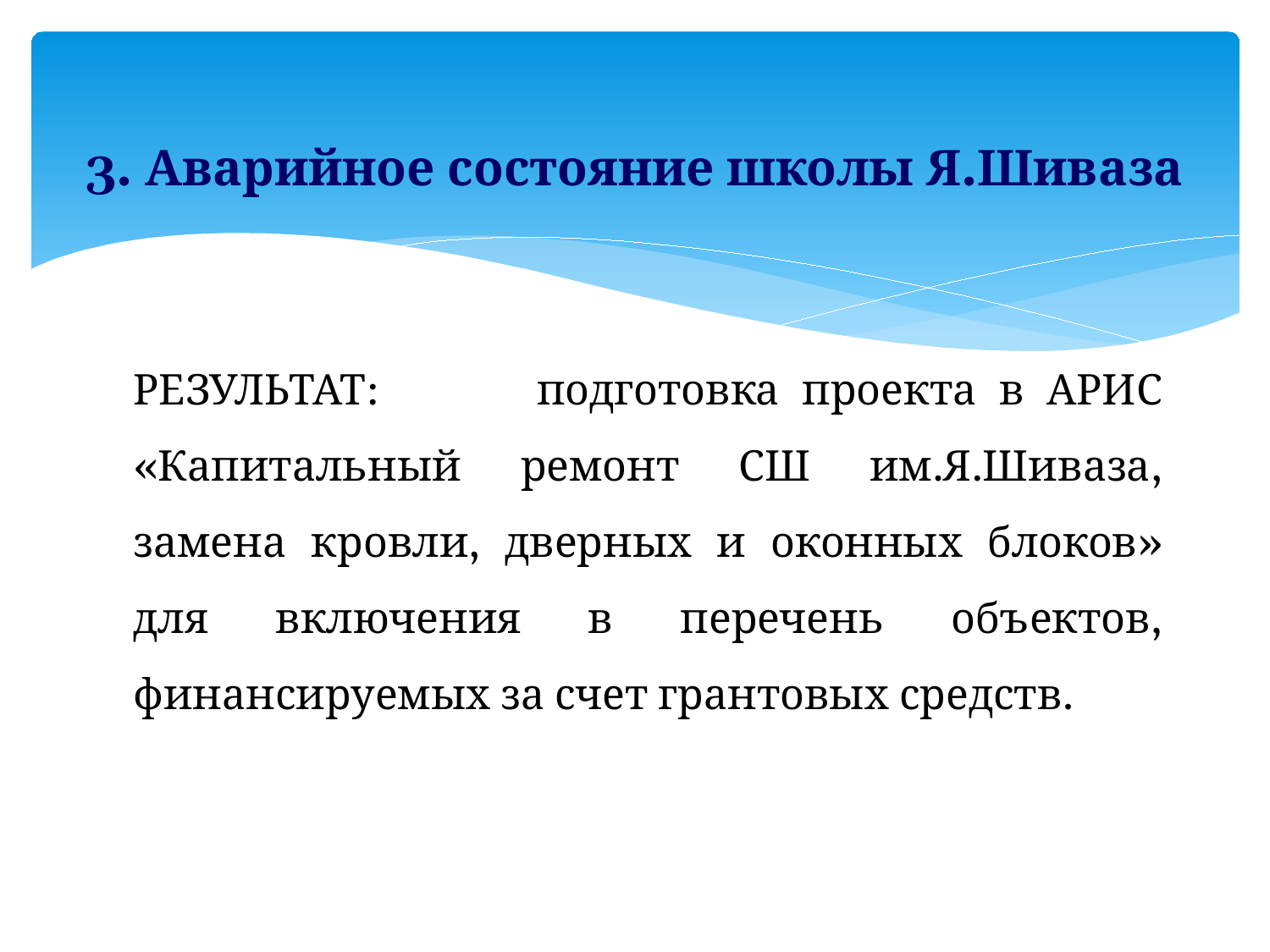

# 3. Аварийное состояние школы Я.Шиваза
РЕЗУЛЬТАТ:       подготовка проекта в АРИС «Капитальный ремонт СШ им.Я.Шиваза, замена кровли, дверных и оконных блоков» для включения в перечень объектов, финансируемых за счет грантовых средств.